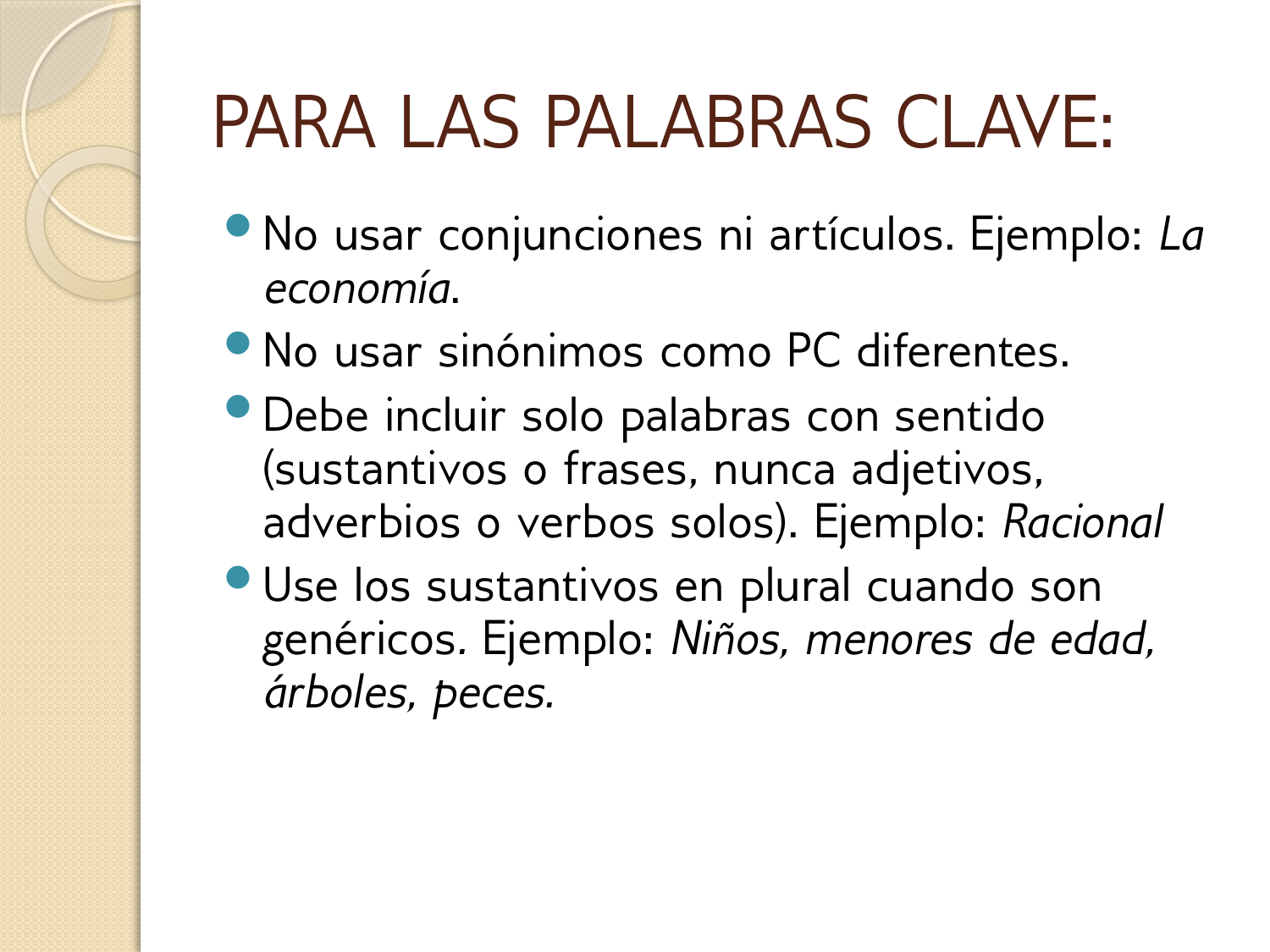

# PARA LAS PALABRAS CLAVE:
No usar conjunciones ni artículos. Ejemplo: La economía.
No usar sinónimos como PC diferentes.
Debe incluir solo palabras con sentido (sustantivos o frases, nunca adjetivos, adverbios o verbos solos). Ejemplo: Racional
Use los sustantivos en plural cuando son genéricos. Ejemplo: Niños, menores de edad, árboles, peces.